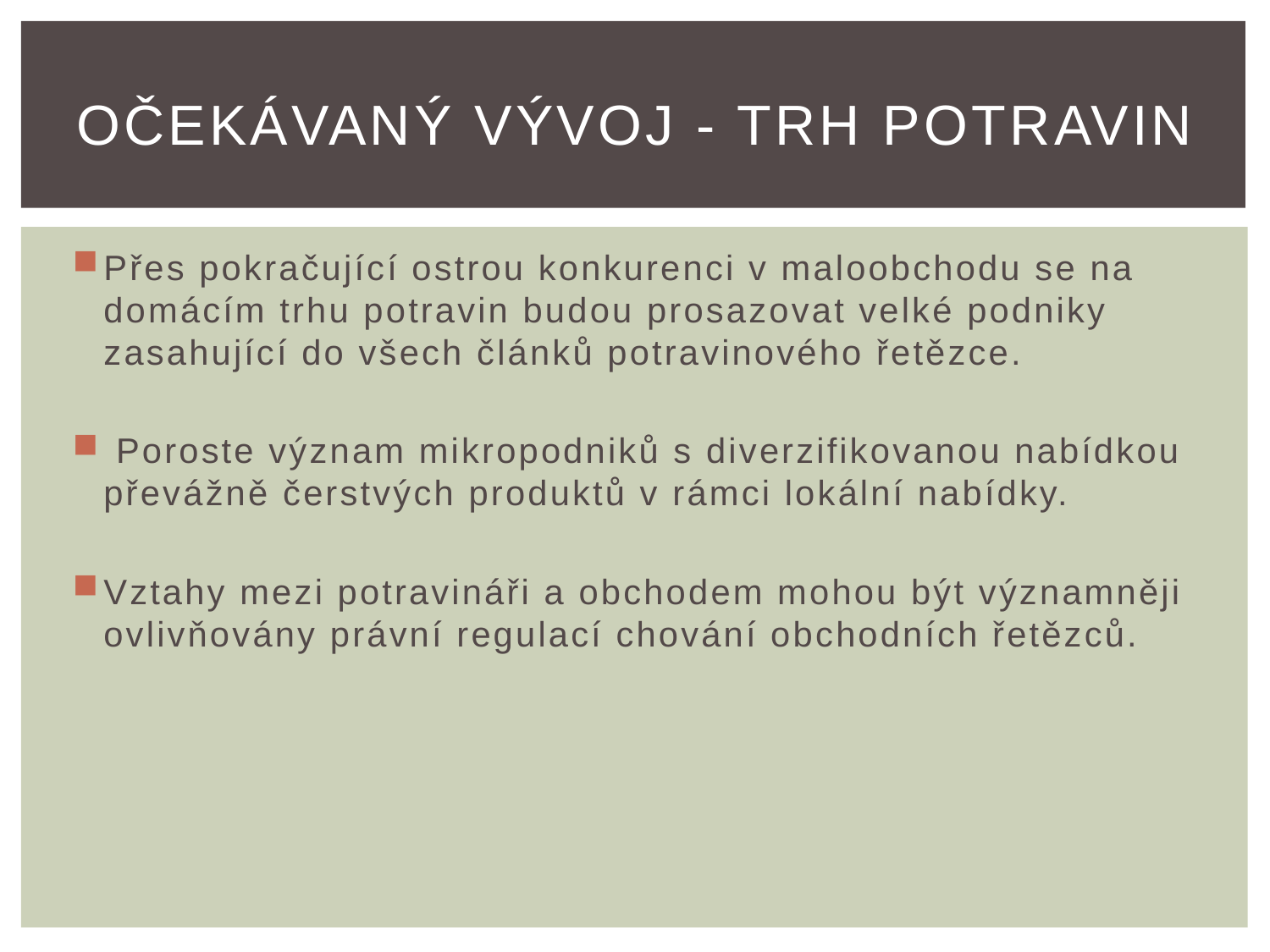

# Očekávaný vývoj - Trh potravin
Přes pokračující ostrou konkurenci v maloobchodu se na domácím trhu potravin budou prosazovat velké podniky zasahující do všech článků potravinového řetězce.

 Poroste význam mikropodniků s diverzifikovanou nabídkou převážně čerstvých produktů v rámci lokální nabídky.

Vztahy mezi potravináři a obchodem mohou být významněji ovlivňovány právní regulací chování obchodních řetězců.